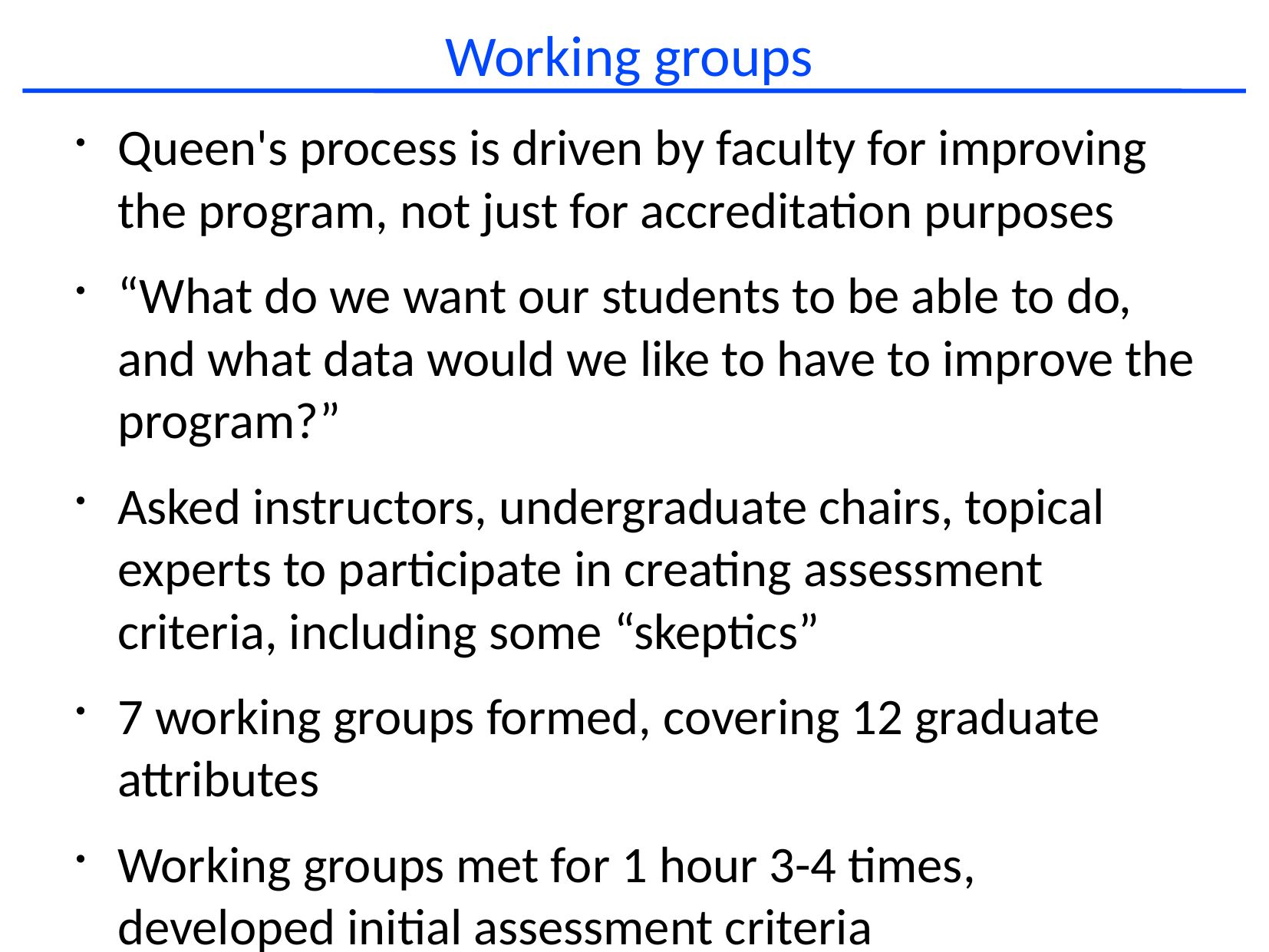

# Working groups
Queen's process is driven by faculty for improving the program, not just for accreditation purposes
“What do we want our students to be able to do, and what data would we like to have to improve the program?”
Asked instructors, undergraduate chairs, topical experts to participate in creating assessment criteria, including some “skeptics”
7 working groups formed, covering 12 graduate attributes
Working groups met for 1 hour 3-4 times, developed initial assessment criteria